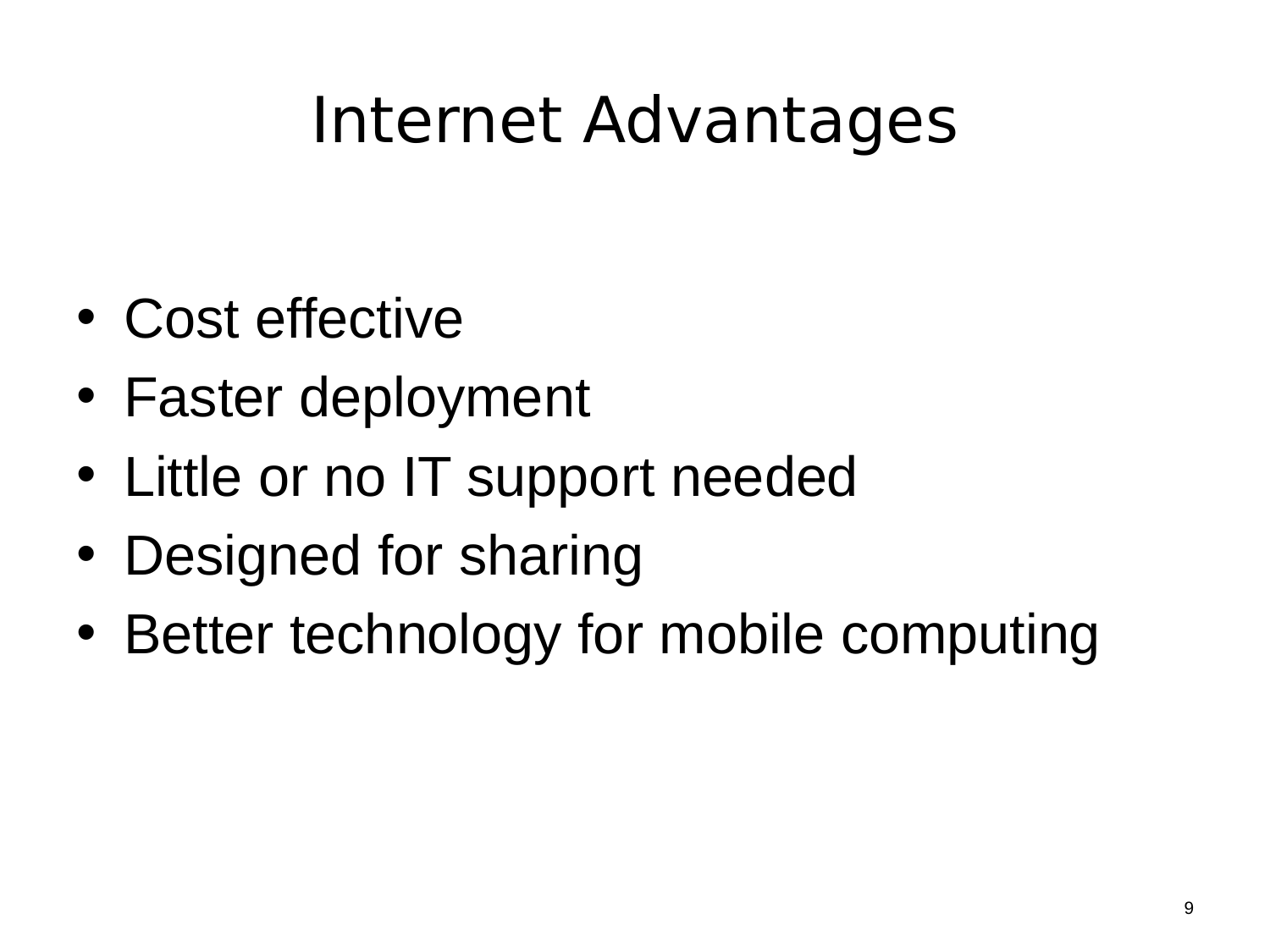

# Internet Advantages
Cost effective
Faster deployment
Little or no IT support needed
Designed for sharing
Better technology for mobile computing

9